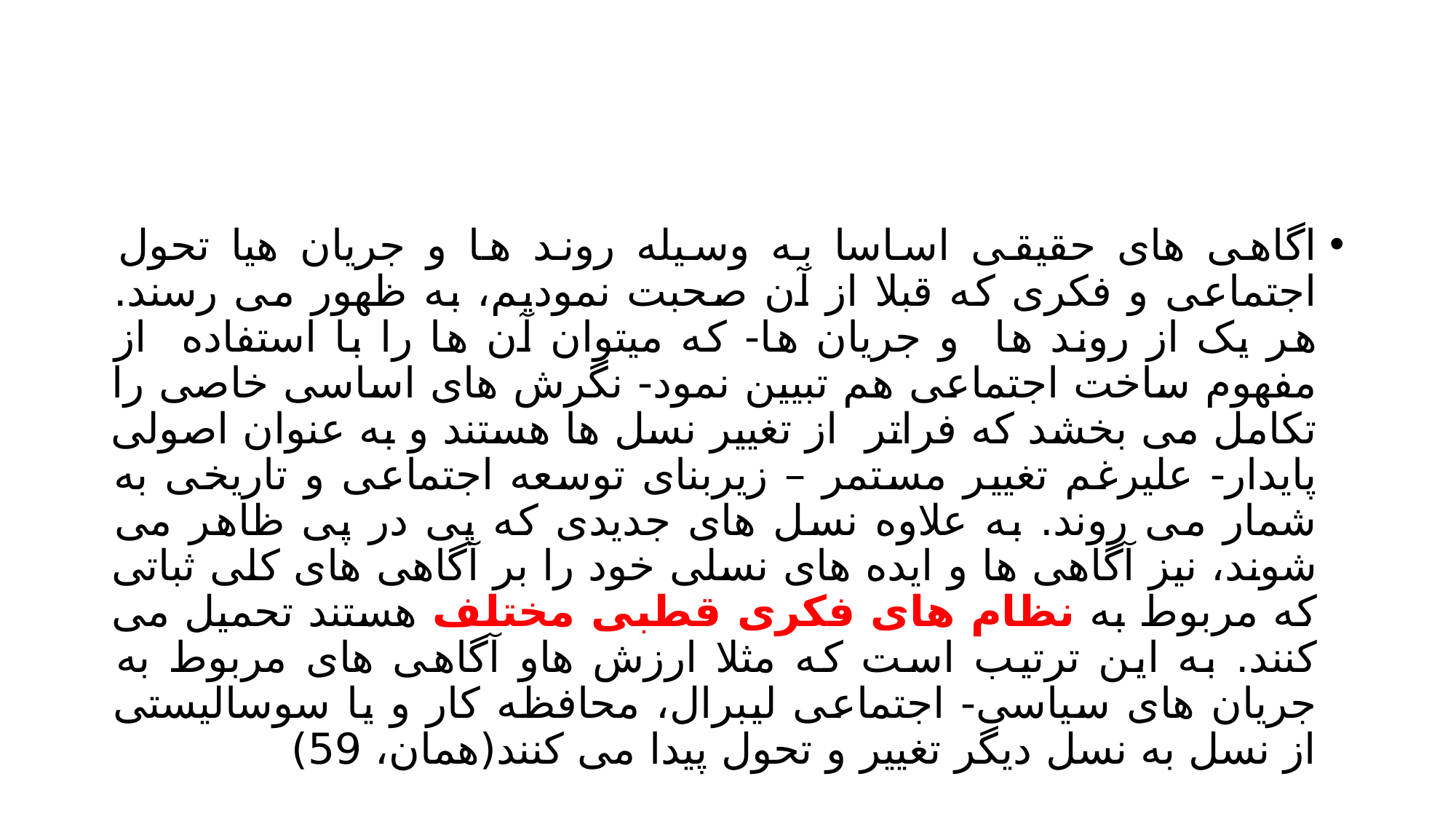

#
اگاهی های حقیقی اساسا به وسیله روند ها و جریان هیا تحول اجتماعی و فکری که قبلا از آن صحبت نمودیم، به ظهور می رسند. هر یک از روند ها  و جریان ها- که میتوان آن ها را با استفاده  از مفهوم ساخت اجتماعی هم تبیین نمود- نگرش های اساسی خاصی را تکامل می بخشد که فراتر  از تغییر نسل ها هستند و به عنوان اصولی پایدار- علیرغم تغییر مستمر – زیربنای توسعه اجتماعی و تاریخی به شمار می روند. به علاوه نسل های جدیدی که پی در پی ظاهر می شوند، نیز آگاهی ها و ایده های نسلی خود را بر آگاهی های کلی ثباتی که مربوط به نظام های فکری قطبی مختلف هستند تحمیل می کنند. به این ترتیب است که مثلا ارزش هاو آگاهی های مربوط به جریان های سیاسی- اجتماعی لیبرال، محافظه کار و یا سوسالیستی از نسل به نسل دیگر تغییر و تحول پیدا می کنند(همان، 59)